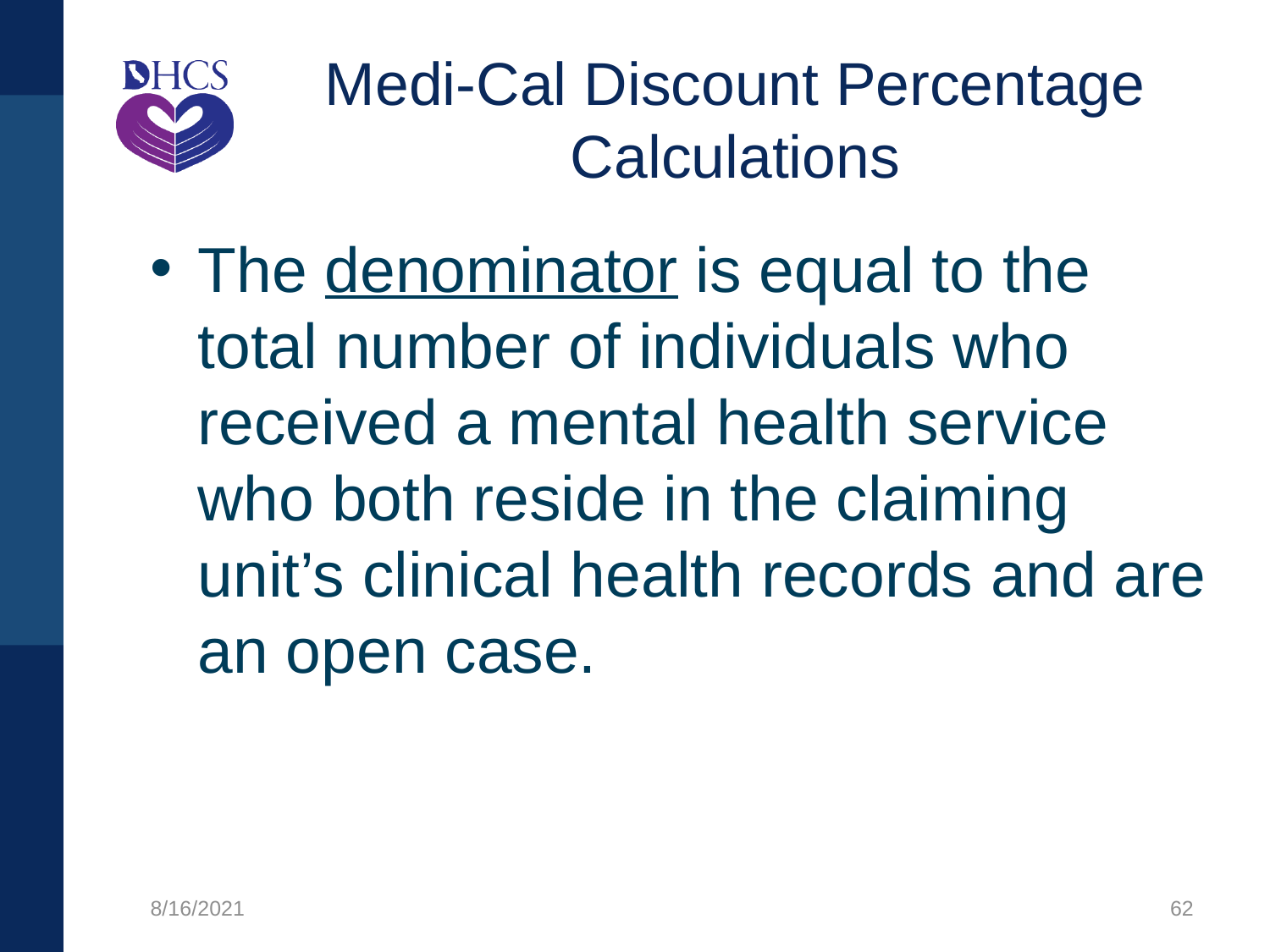

# Medi-Cal Discount Percentage Calculations
The denominator is equal to the total number of individuals who received a mental health service who both reside in the claiming unit’s clinical health records and are an open case.
8/16/2021
62